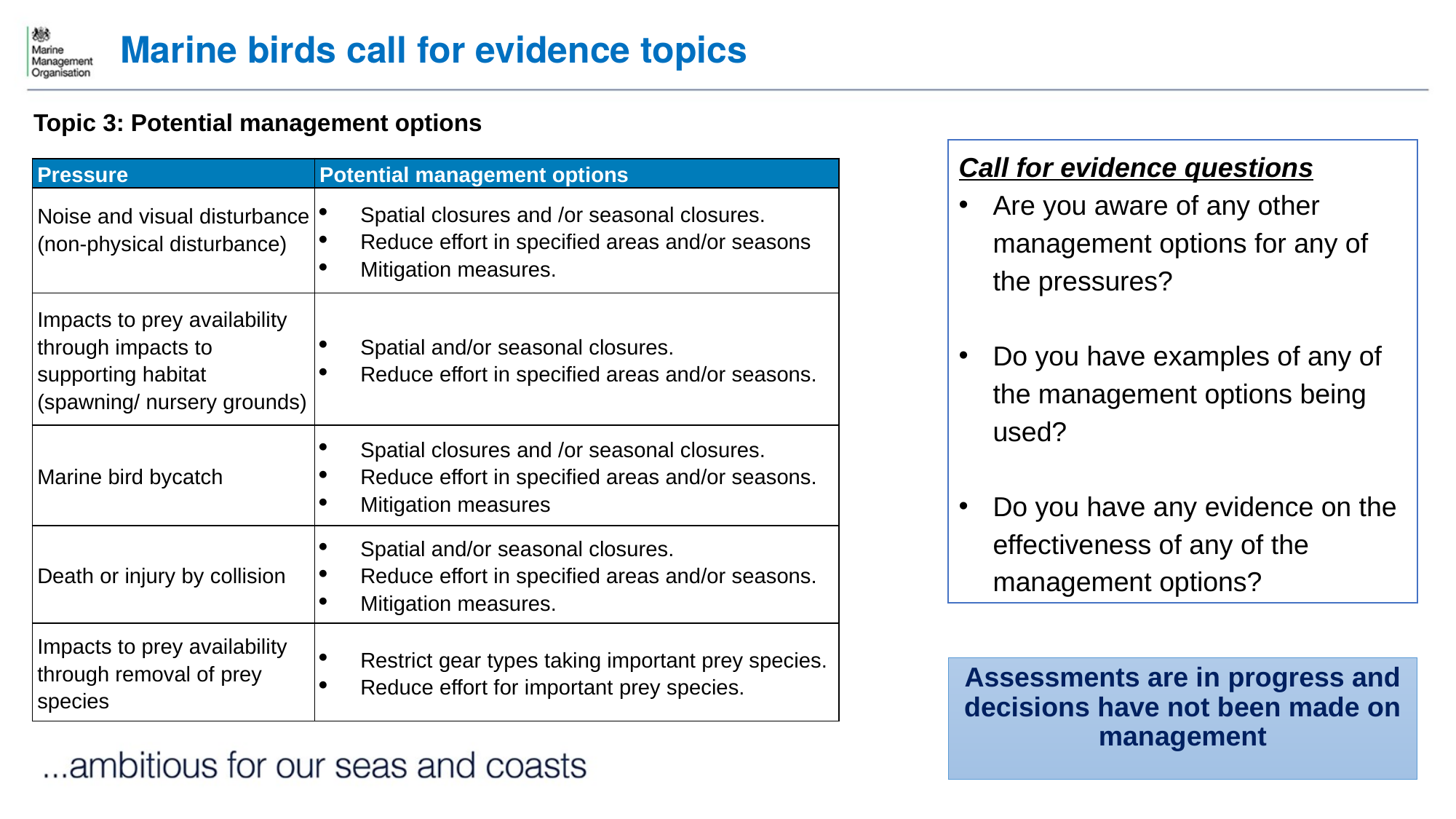

Marine birds call for evidence topics
Topic 3: Potential management options
Call for evidence questions
Are you aware of any other management options for any of the pressures?

Do you have examples of any of the management options being used?
Do you have any evidence on the effectiveness of any of the management options?
| Pressure | Potential management options |
| --- | --- |
| Noise and visual disturbance (non-physical disturbance) | Spatial closures and /or seasonal closures. Reduce effort in specified areas and/or seasons Mitigation measures. |
| Impacts to prey availability through impacts to supporting habitat (spawning/ nursery grounds) | Spatial and/or seasonal closures. Reduce effort in specified areas and/or seasons. |
| Marine bird bycatch | Spatial closures and /or seasonal closures. Reduce effort in specified areas and/or seasons. Mitigation measures |
| Death or injury by collision | Spatial and/or seasonal closures. Reduce effort in specified areas and/or seasons. Mitigation measures. |
| Impacts to prey availability through removal of prey species | Restrict gear types taking important prey species. Reduce effort for important prey species. |
Assessments are in progress and decisions have not been made on management